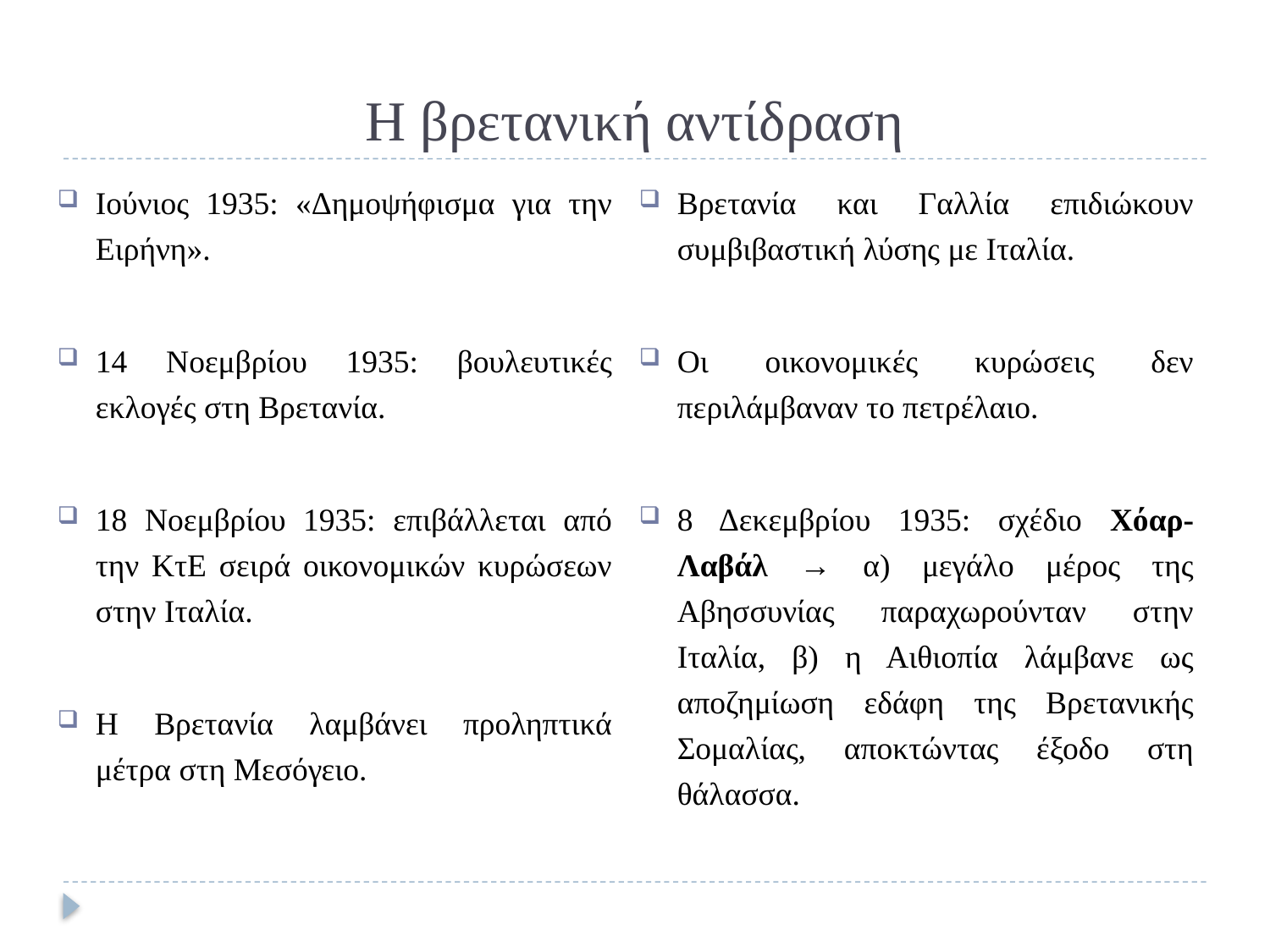

# Η βρετανική αντίδραση
Βρετανία και Γαλλία επιδιώκουν συμβιβαστική λύσης με Ιταλία.

Οι οικονομικές κυρώσεις δεν περιλάμβαναν το πετρέλαιο.

8 Δεκεμβρίου 1935: σχέδιο Χόαρ-Λαβάλ → α) μεγάλο μέρος της Αβησσυνίας παραχωρούνταν στην Ιταλία, β) η Αιθιοπία λάμβανε ως αποζημίωση εδάφη της Βρετανικής Σομαλίας, αποκτώντας έξοδο στη θάλασσα.
Ιούνιος 1935: «Δημοψήφισμα για την Ειρήνη».

14 Νοεμβρίου 1935: βουλευτικές εκλογές στη Βρετανία.

18 Νοεμβρίου 1935: επιβάλλεται από την ΚτΕ σειρά οικονομικών κυρώσεων στην Ιταλία.

Η Βρετανία λαμβάνει προληπτικά μέτρα στη Μεσόγειο.